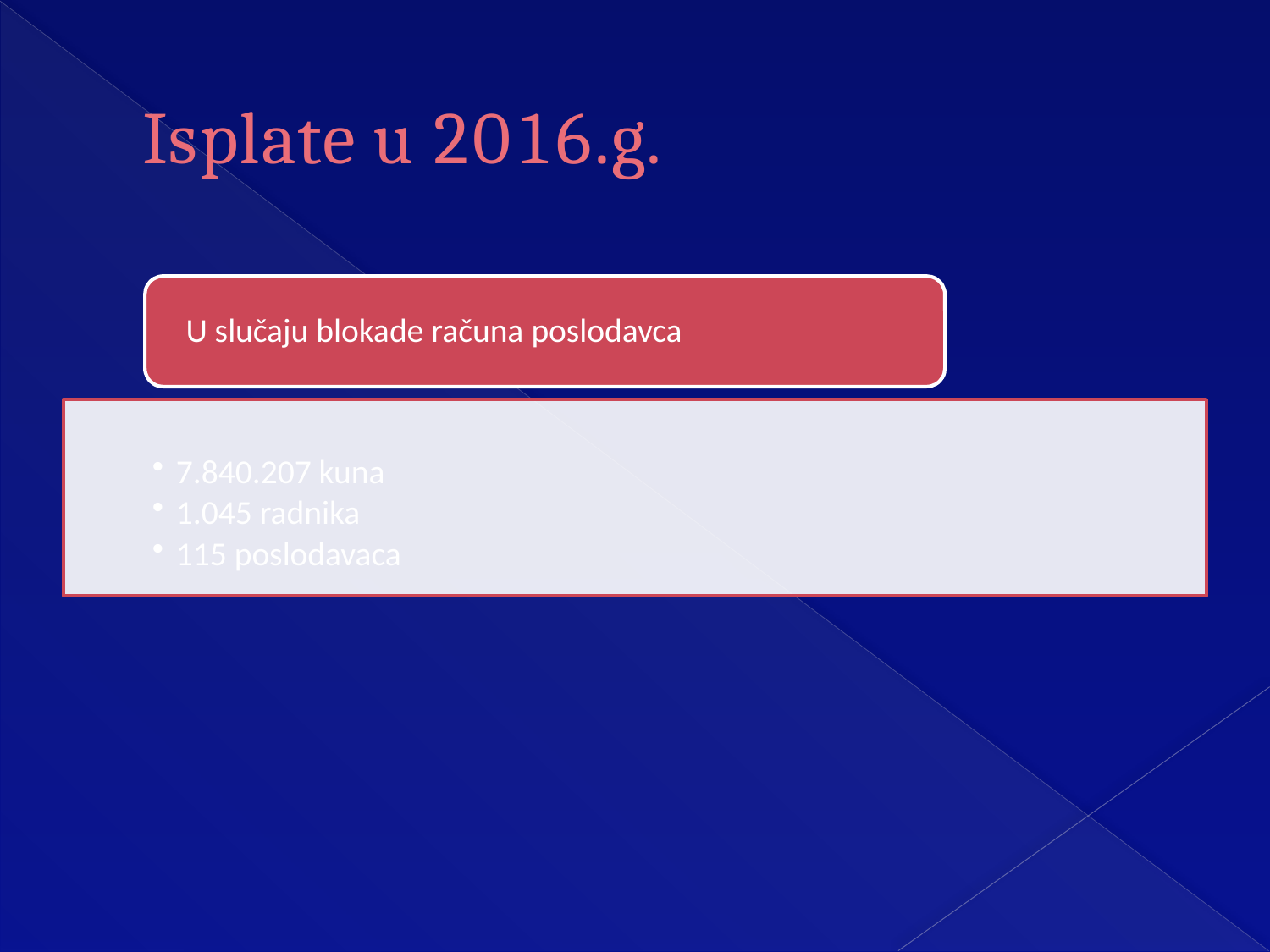

# Isplate u 2016.g.
7.840.207 kuna
1.045 radnika
115 poslodavaca
U slučaju blokade računa poslodavca